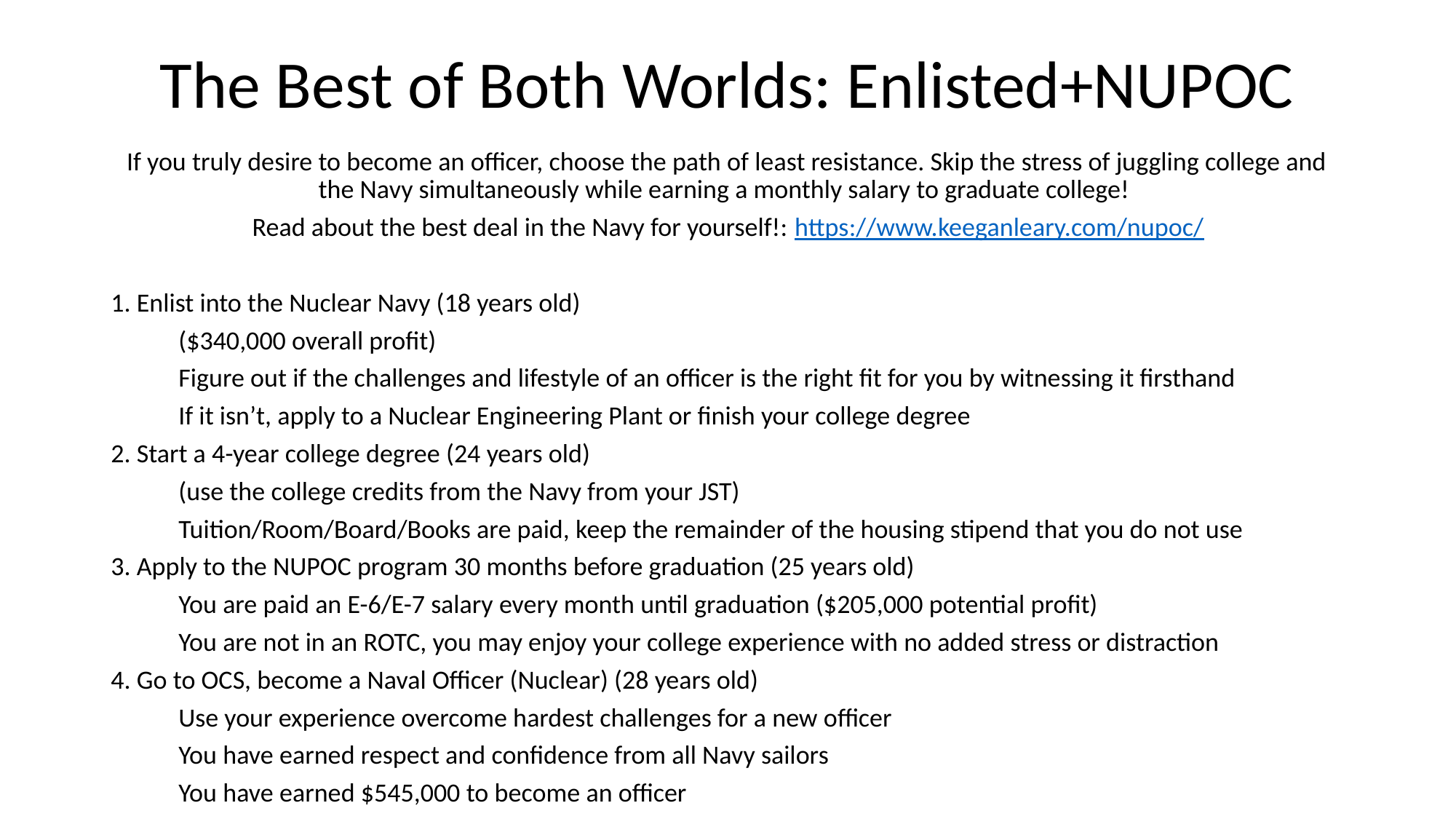

# The Best of Both Worlds: Enlisted+NUPOC
If you truly desire to become an officer, choose the path of least resistance. Skip the stress of juggling college and the Navy simultaneously while earning a monthly salary to graduate college!
Read about the best deal in the Navy for yourself!: https://www.keeganleary.com/nupoc/

1. Enlist into the Nuclear Navy (18 years old)
	($340,000 overall profit)
	Figure out if the challenges and lifestyle of an officer is the right fit for you by witnessing it firsthand
		If it isn’t, apply to a Nuclear Engineering Plant or finish your college degree
2. Start a 4-year college degree (24 years old)
	(use the college credits from the Navy from your JST)
	Tuition/Room/Board/Books are paid, keep the remainder of the housing stipend that you do not use
3. Apply to the NUPOC program 30 months before graduation (25 years old)
	You are paid an E-6/E-7 salary every month until graduation ($205,000 potential profit)
	You are not in an ROTC, you may enjoy your college experience with no added stress or distraction
4. Go to OCS, become a Naval Officer (Nuclear) (28 years old)
	Use your experience overcome hardest challenges for a new officer
	You have earned respect and confidence from all Navy sailors
	You have earned $545,000 to become an officer